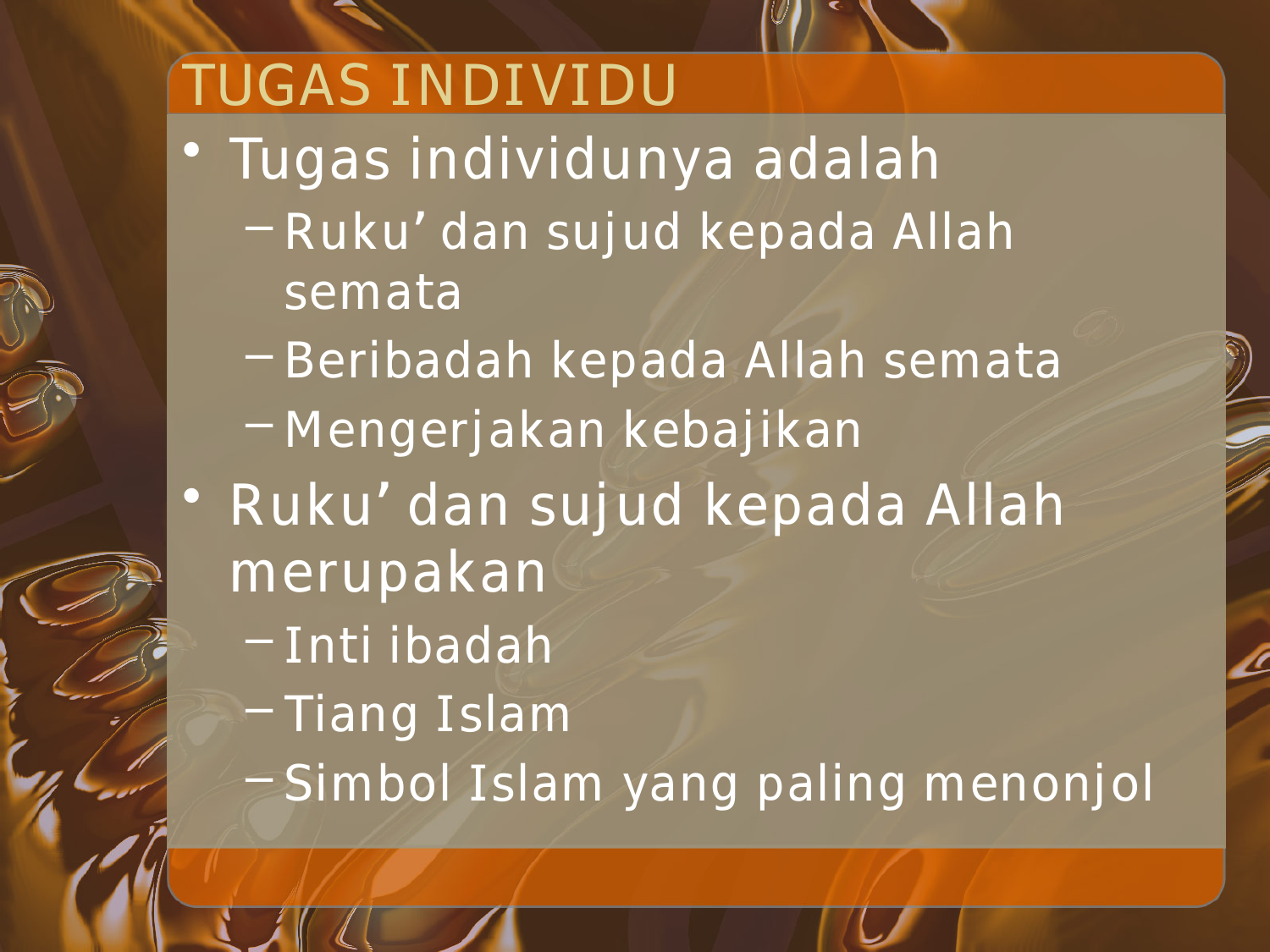

# TUGAS INDIVIDU
Tugas individunya adalah
Ruku’ dan sujud kepada Allah semata
Beribadah kepada Allah semata
Mengerjakan kebajikan
Ruku’ dan sujud kepada Allah merupakan
Inti ibadah
Tiang Islam
Simbol Islam yang paling menonjol